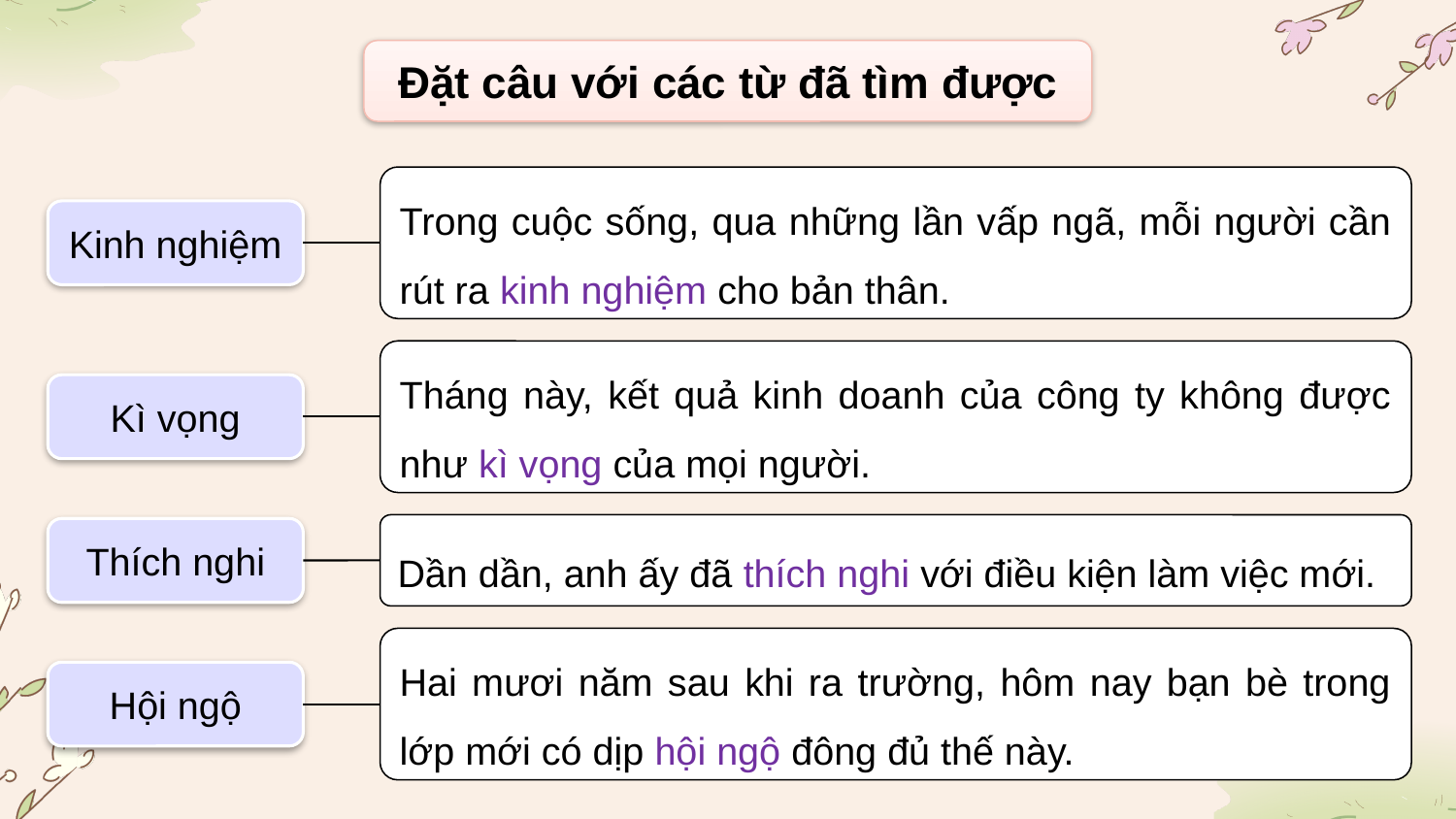

Đặt câu với các từ đã tìm được
Trong cuộc sống, qua những lần vấp ngã, mỗi người cần rút ra kinh nghiệm cho bản thân.
Kinh nghiệm
Tháng này, kết quả kinh doanh của công ty không được như kì vọng của mọi người.
Kì vọng
Dần dần, anh ấy đã thích nghi với điều kiện làm việc mới.
Thích nghi
Hai mươi năm sau khi ra trường, hôm nay bạn bè trong lớp mới có dịp hội ngộ đông đủ thế này.
Hội ngộ